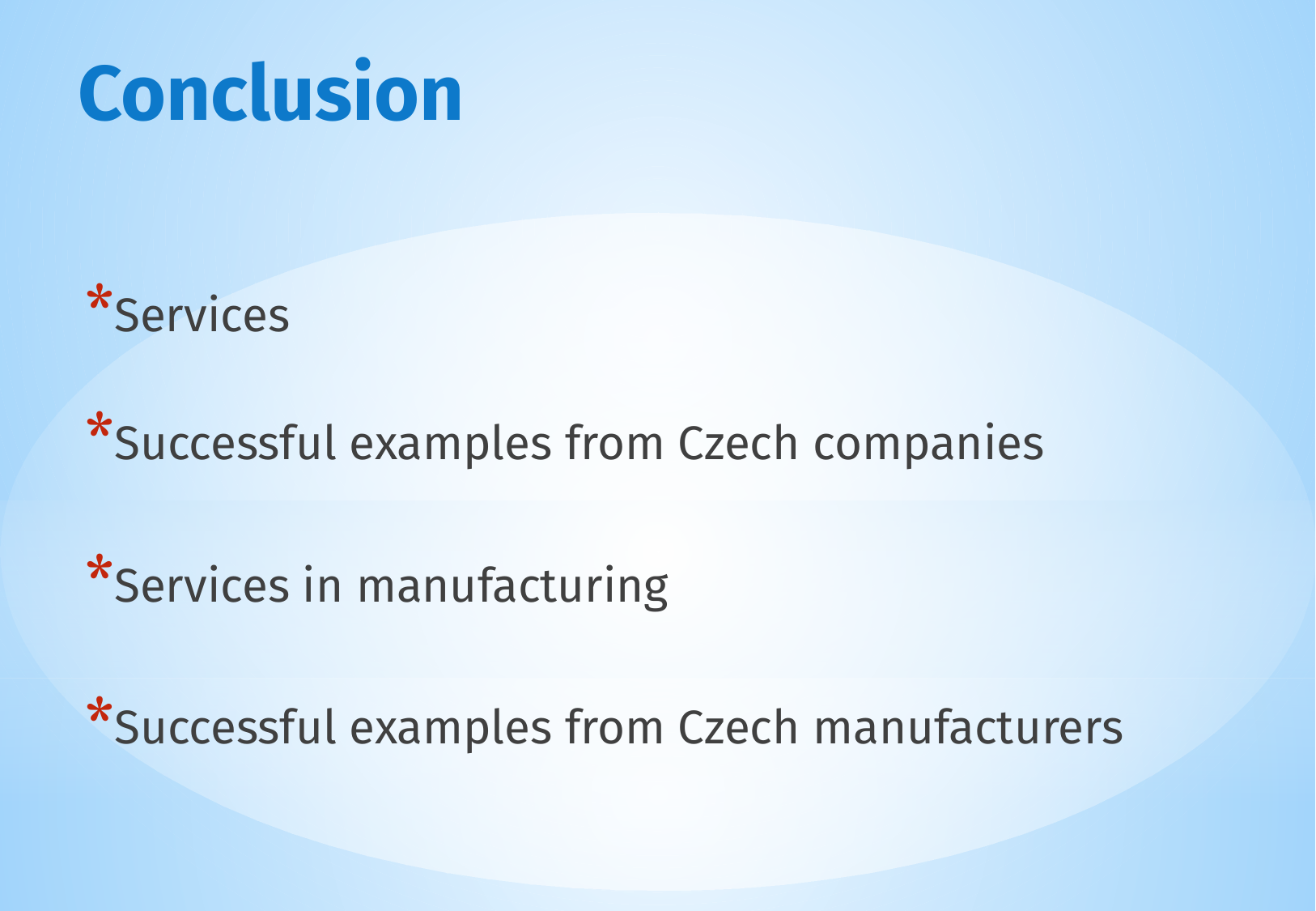

# Conclusion

Services
Successful examples from Czech companies

Services in manufacturing

Successful examples from Czech manufacturers